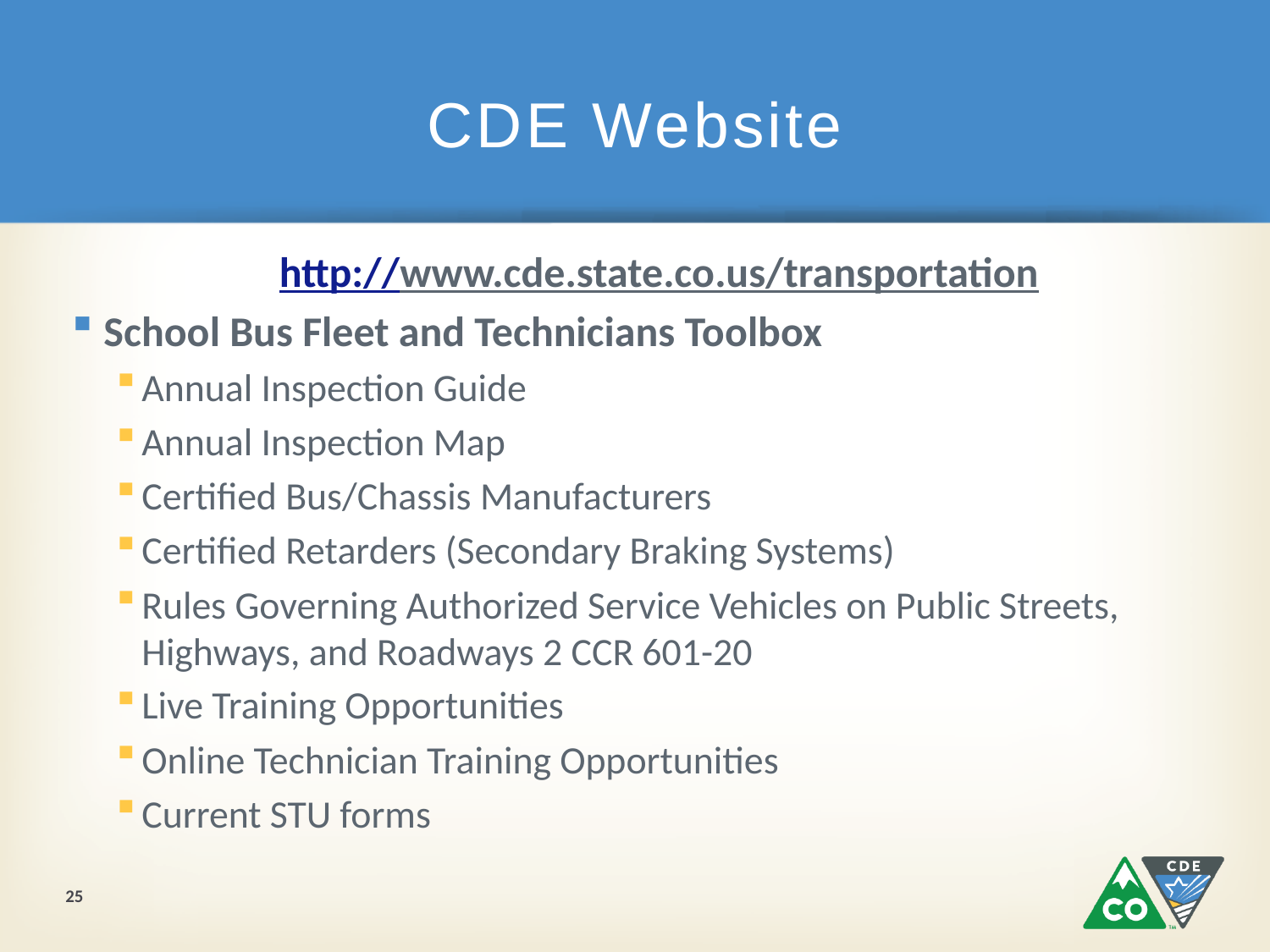

# CDE Website
     http://www.cde.state.co.us/transportation
School Bus Fleet and Technicians Toolbox
Annual Inspection Guide
Annual Inspection Map
Certified Bus/Chassis Manufacturers
Certified Retarders (Secondary Braking Systems)
Rules Governing Authorized Service Vehicles on Public Streets, Highways, and Roadways 2 CCR 601-20
Live Training Opportunities
Online Technician Training Opportunities
Current STU forms

25